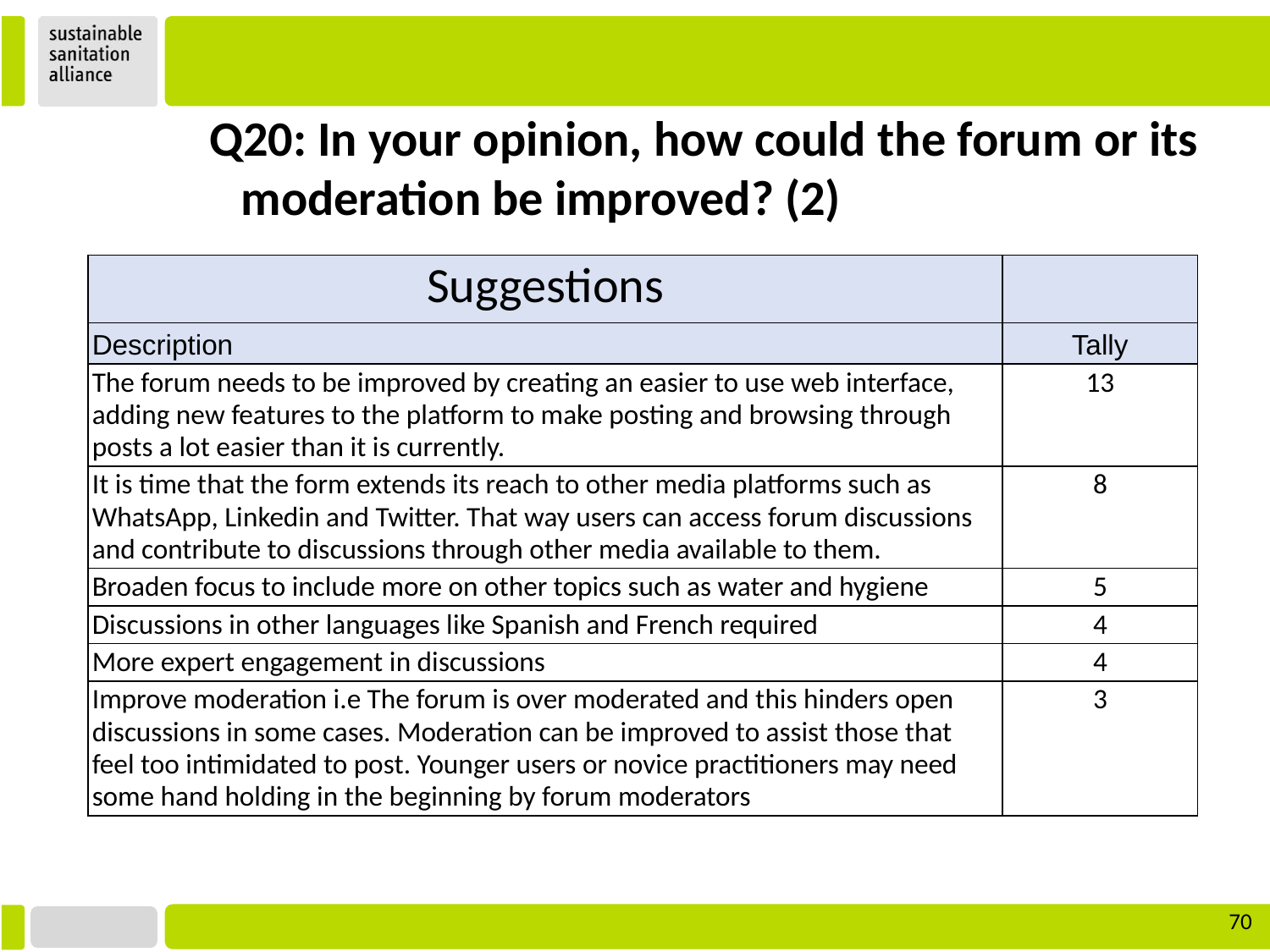

Q20: In your opinion, how could the forum or its moderation be improved? (2)
| Suggestions |  |
| --- | --- |
| Description | Tally |
| The forum needs to be improved by creating an easier to use web interface, adding new features to the platform to make posting and browsing through posts a lot easier than it is currently. | 13 |
| It is time that the form extends its reach to other media platforms such as WhatsApp, Linkedin and Twitter. That way users can access forum discussions and contribute to discussions through other media available to them. | 8 |
| Broaden focus to include more on other topics such as water and hygiene | 5 |
| Discussions in other languages like Spanish and French required | 4 |
| More expert engagement in discussions | 4 |
| Improve moderation i.e The forum is over moderated and this hinders open discussions in some cases. Moderation can be improved to assist those that feel too intimidated to post. Younger users or novice practitioners may need some hand holding in the beginning by forum moderators | 3 |
70